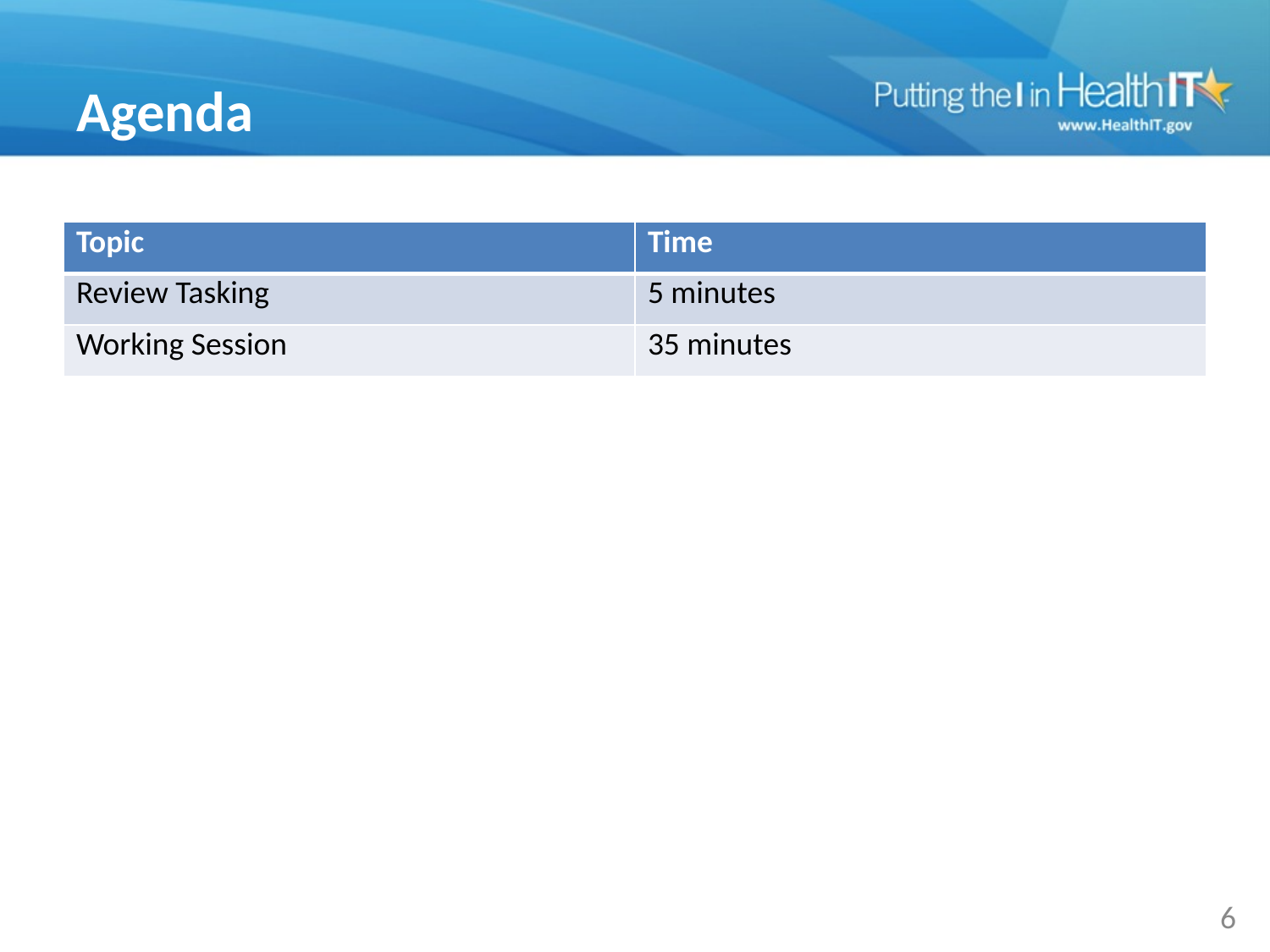

# Agenda
| Topic | Time |
| --- | --- |
| Review Tasking | 5 minutes |
| Working Session | 35 minutes |
6